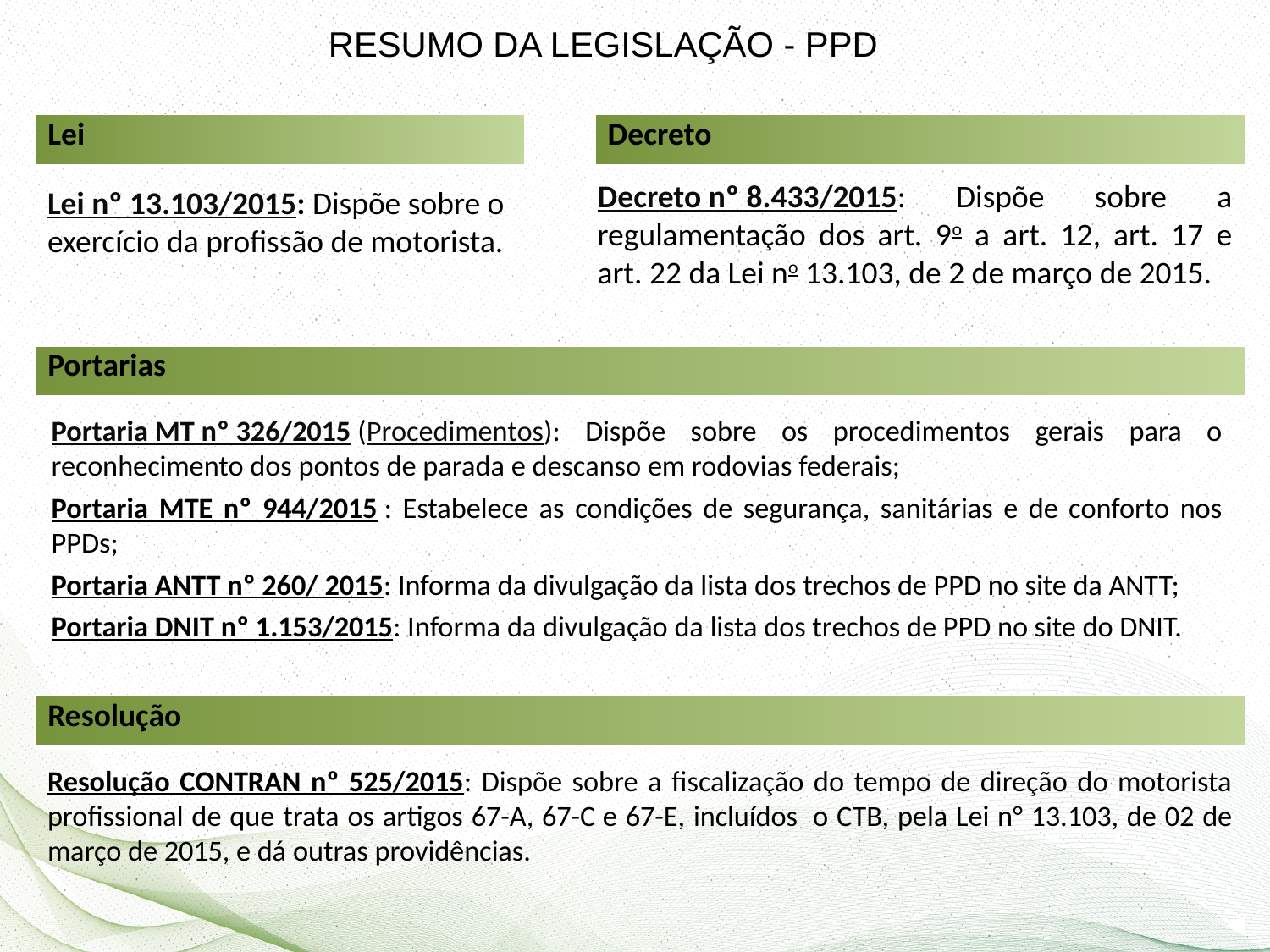

RESUMO DA LEGISLAÇÃO - PPD
| Lei |
| --- |
| Decreto |
| --- |
Decreto nº 8.433/2015: Dispõe sobre a regulamentação dos art. 9o a art. 12, art. 17 e art. 22 da Lei no 13.103, de 2 de março de 2015.
Lei nº 13.103/2015: Dispõe sobre o exercício da profissão de motorista.
| Portarias |
| --- |
Portaria MT nº 326/2015 (Procedimentos): Dispõe sobre os procedimentos gerais para o reconhecimento dos pontos de parada e descanso em rodovias federais;
Portaria MTE nº 944/2015 : Estabelece as condições de segurança, sanitárias e de conforto nos PPDs;
Portaria ANTT nº 260/ 2015: Informa da divulgação da lista dos trechos de PPD no site da ANTT;
Portaria DNIT nº 1.153/2015: Informa da divulgação da lista dos trechos de PPD no site do DNIT.
| Resolução |
| --- |
Resolução CONTRAN nº 525/2015: Dispõe sobre a fiscalização do tempo de direção do motorista profissional de que trata os artigos 67-A, 67-C e 67-E, incluídos  o CTB, pela Lei n° 13.103, de 02 de março de 2015, e dá outras providências.